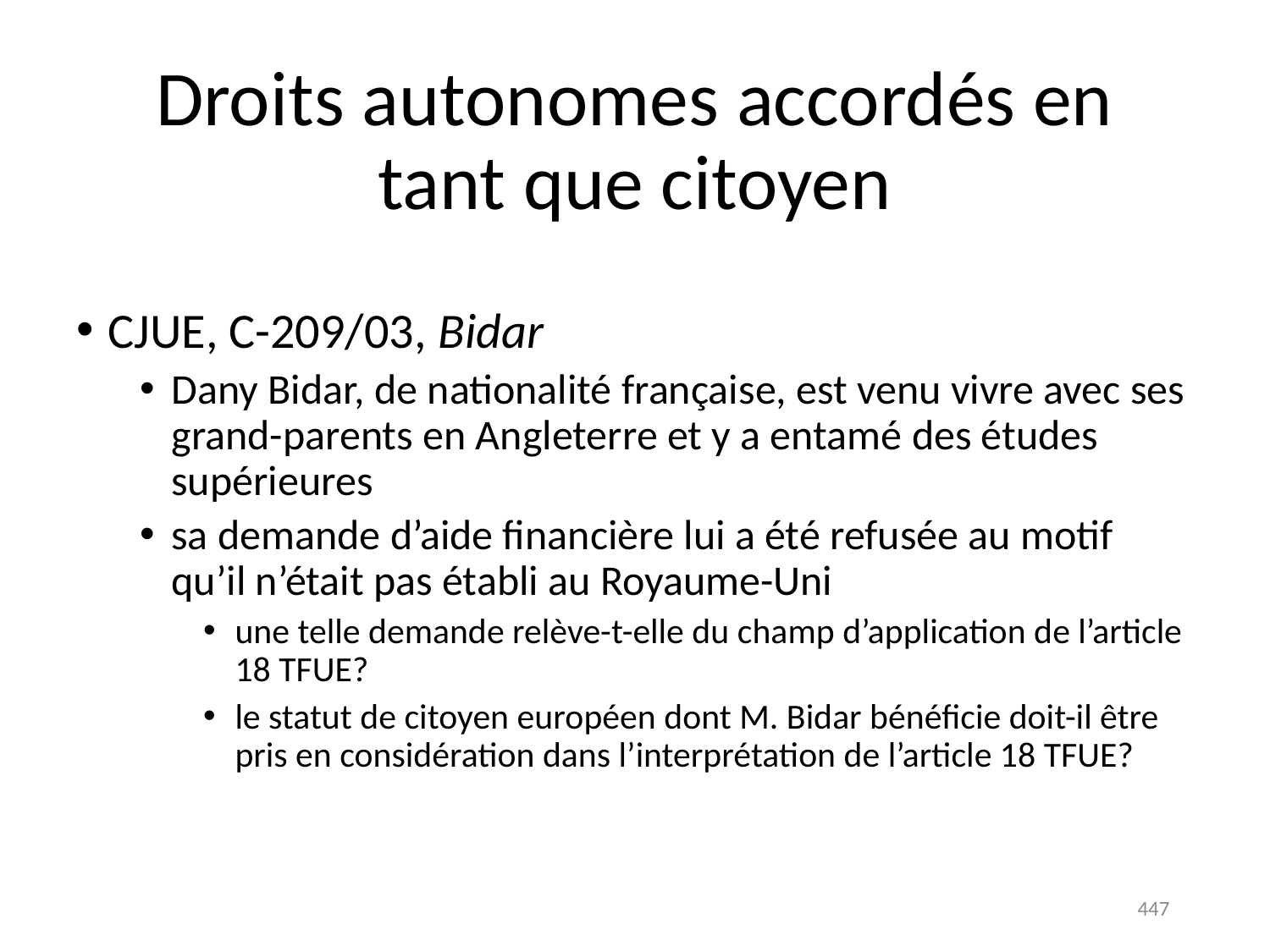

# Droits autonomes accordés en tant que citoyen

CJUE, C-209/03, Bidar
Dany Bidar, de nationalité française, est venu vivre avec ses grand-parents en Angleterre et y a entamé des études supérieures
sa demande d’aide financière lui a été refusée au motif qu’il n’était pas établi au Royaume-Uni
une telle demande relève-t-elle du champ d’application de l’article 18 TFUE?
le statut de citoyen européen dont M. Bidar bénéficie doit-il être pris en considération dans l’interprétation de l’article 18 TFUE?
447